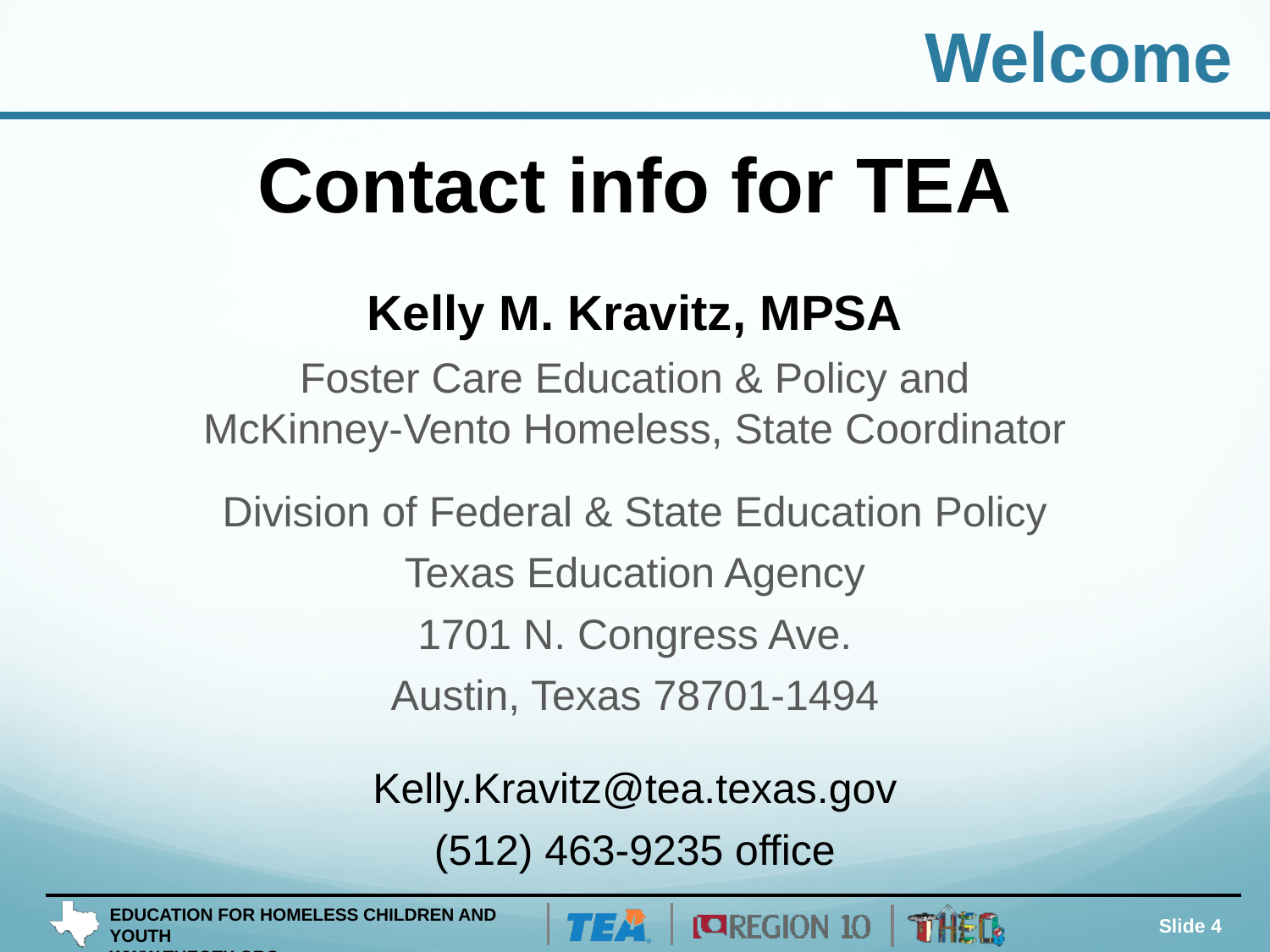

Welcome
Contact info for TEA
Kelly M. Kravitz, MPSA
Foster Care Education & Policy and
McKinney-Vento Homeless, State Coordinator
Division of Federal & State Education Policy
Texas Education Agency
1701 N. Congress Ave.
Austin, Texas 78701-1494
Kelly.Kravitz@tea.texas.gov
(512) 463-9235 office
Slide 4